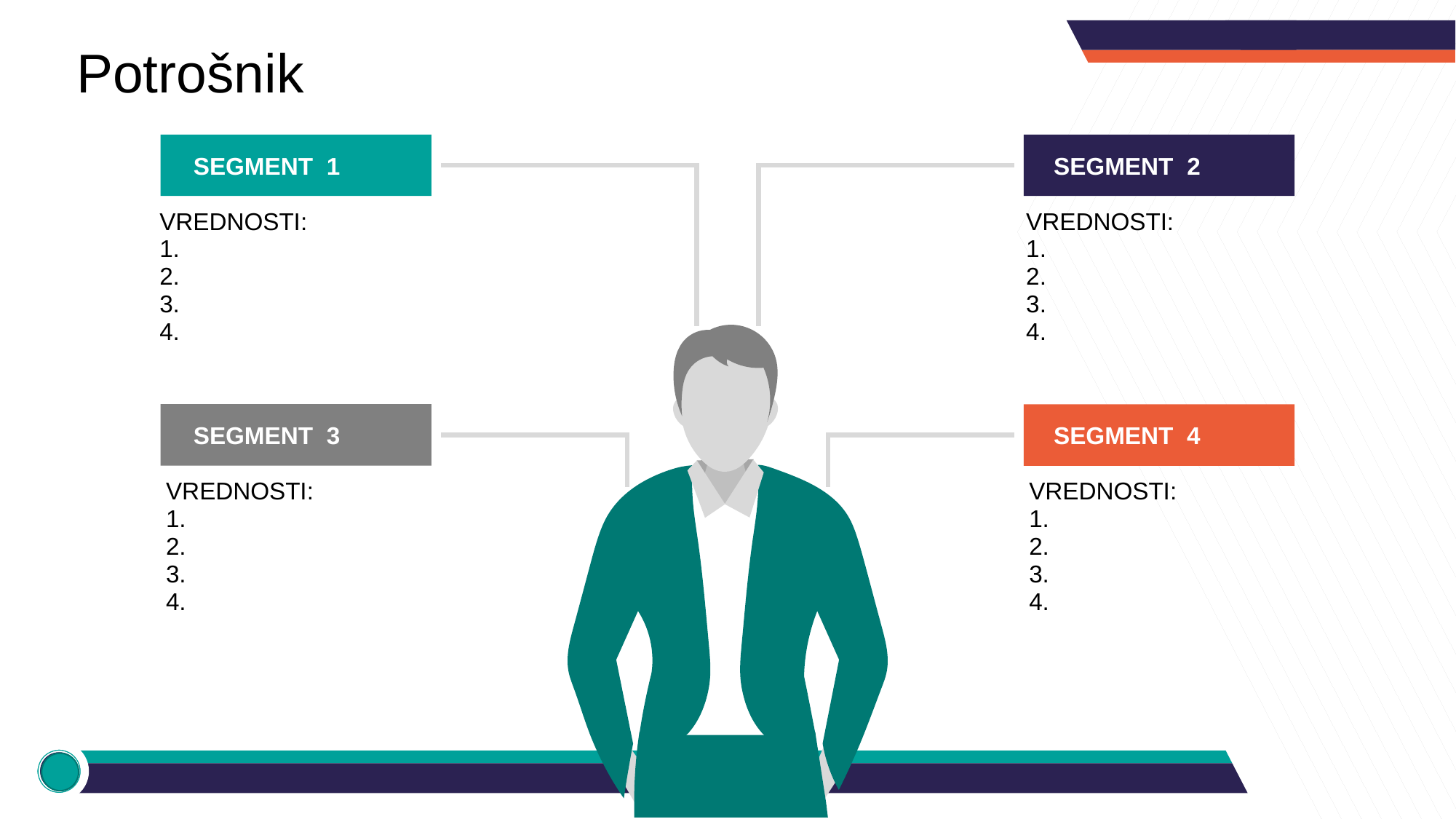

# Potrošnik

SEGMENT  1
SEGMENT  2

VREDNOSTI:
1.
2.
3.
4.
VREDNOSTI:
1.
2.
3.
4.

SEGMENT  4
SEGMENT  3

VREDNOSTI:
1.
2.
3.
4.
VREDNOSTI:
1.
2.
3.
4.